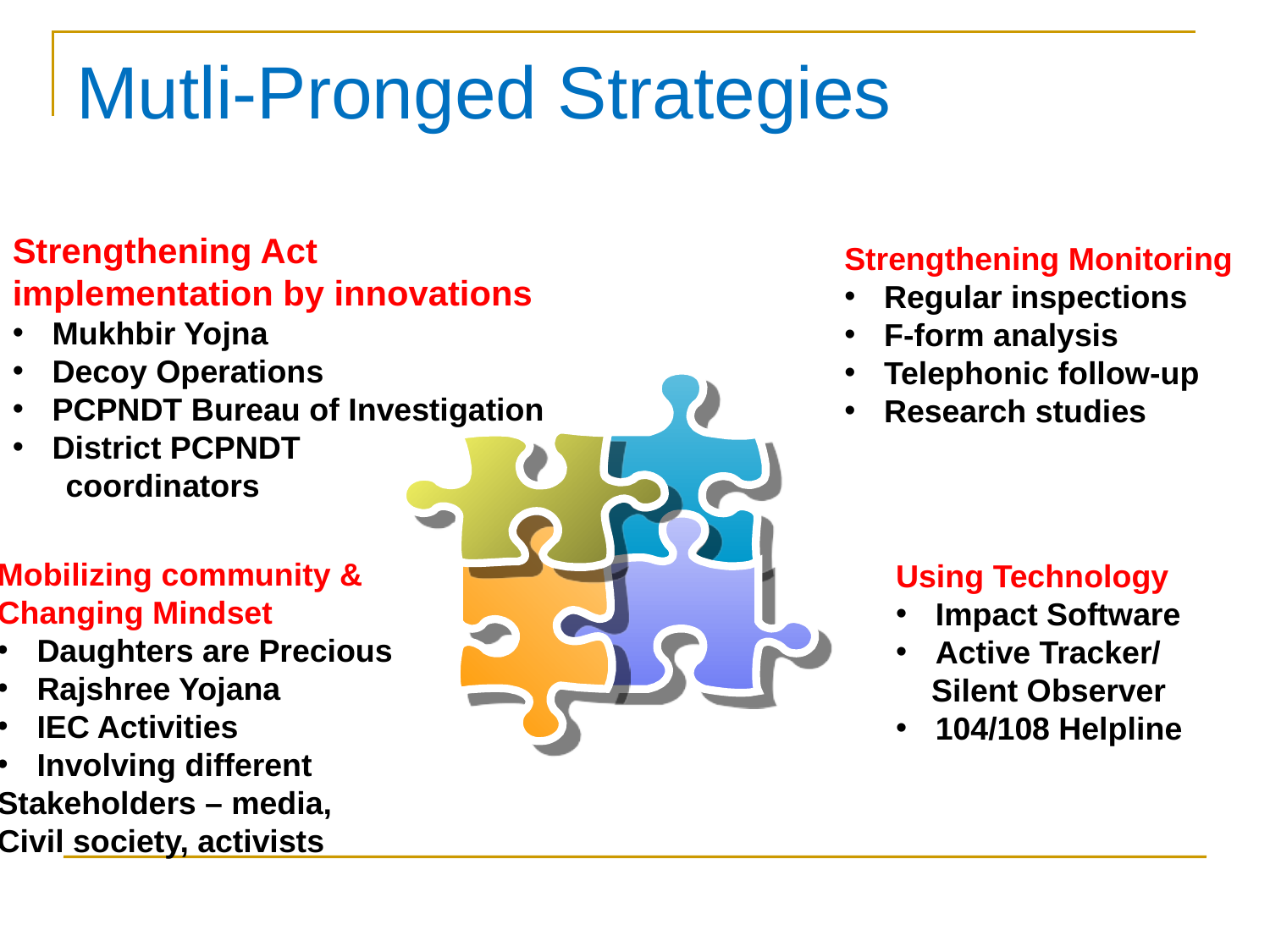

# Mutli-Pronged Strategies
Strengthening Act implementation by innovations
Mukhbir Yojna
Decoy Operations
PCPNDT Bureau of Investigation
District PCPNDT
      coordinators

Strengthening Monitoring
Regular inspections
F-form analysis
Telephonic follow-up
Research studies

Mobilizing community &
Changing Mindset
Daughters are Precious
Rajshree Yojana
IEC Activities
Involving different
Stakeholders – media,
Civil society, activists
Using Technology
Impact Software
Active Tracker/
    Silent Observer
104/108 Helpline